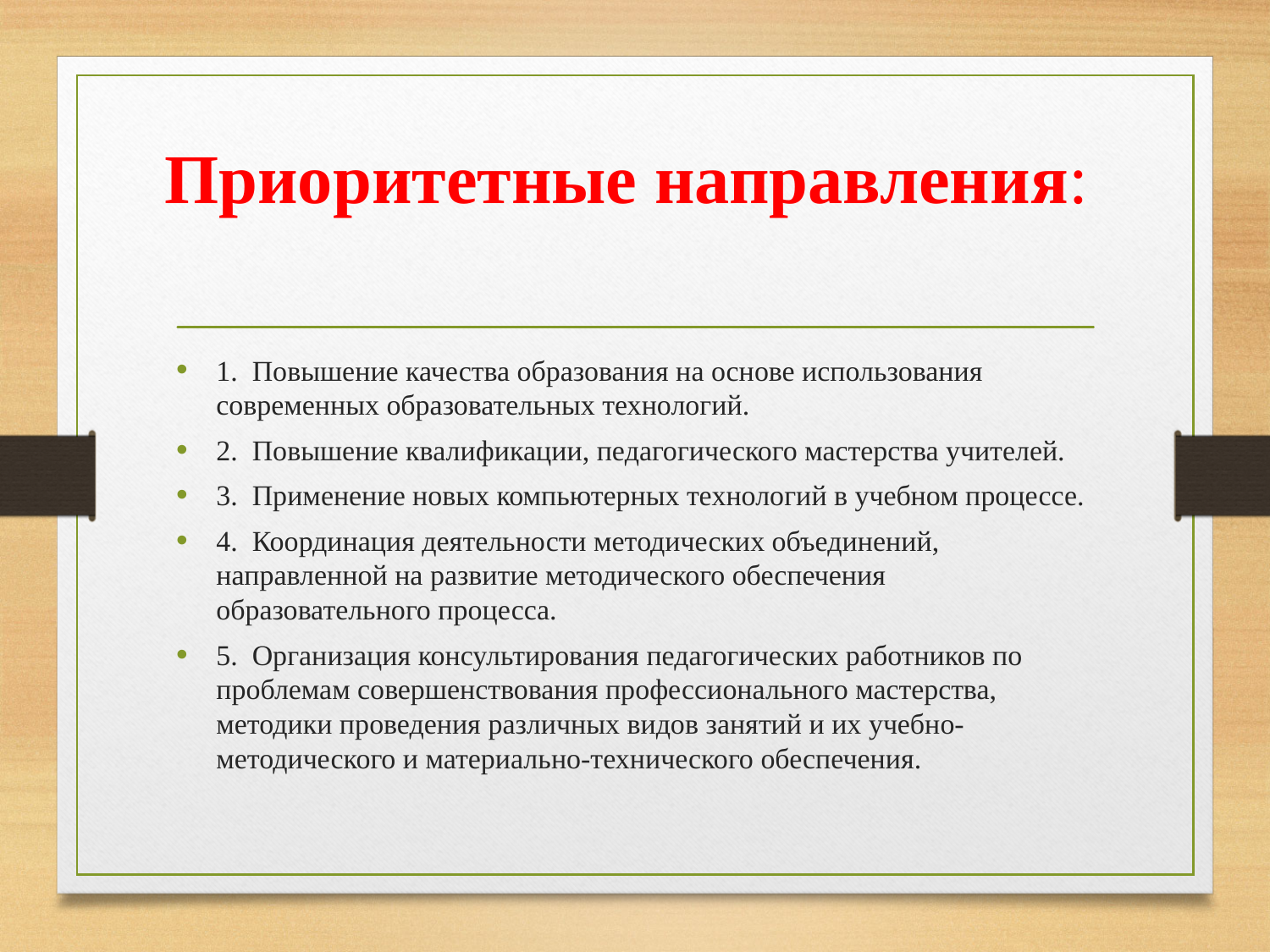

# Приоритетные направления:
1.  Повышение качества образования на основе использования современных образовательных технологий.
2.  Повышение квалификации, педагогического мастерства учителей.
3.  Применение новых компьютерных технологий в учебном процессе.
4.  Координация деятельности методических объединений, направленной на развитие методического обеспечения образовательного процесса.
5.  Организация консультирования педагогических работников по проблемам совершенствования профессионального мастерства, методики проведения различных видов занятий и их учебно-методического и материально-технического обеспечения.